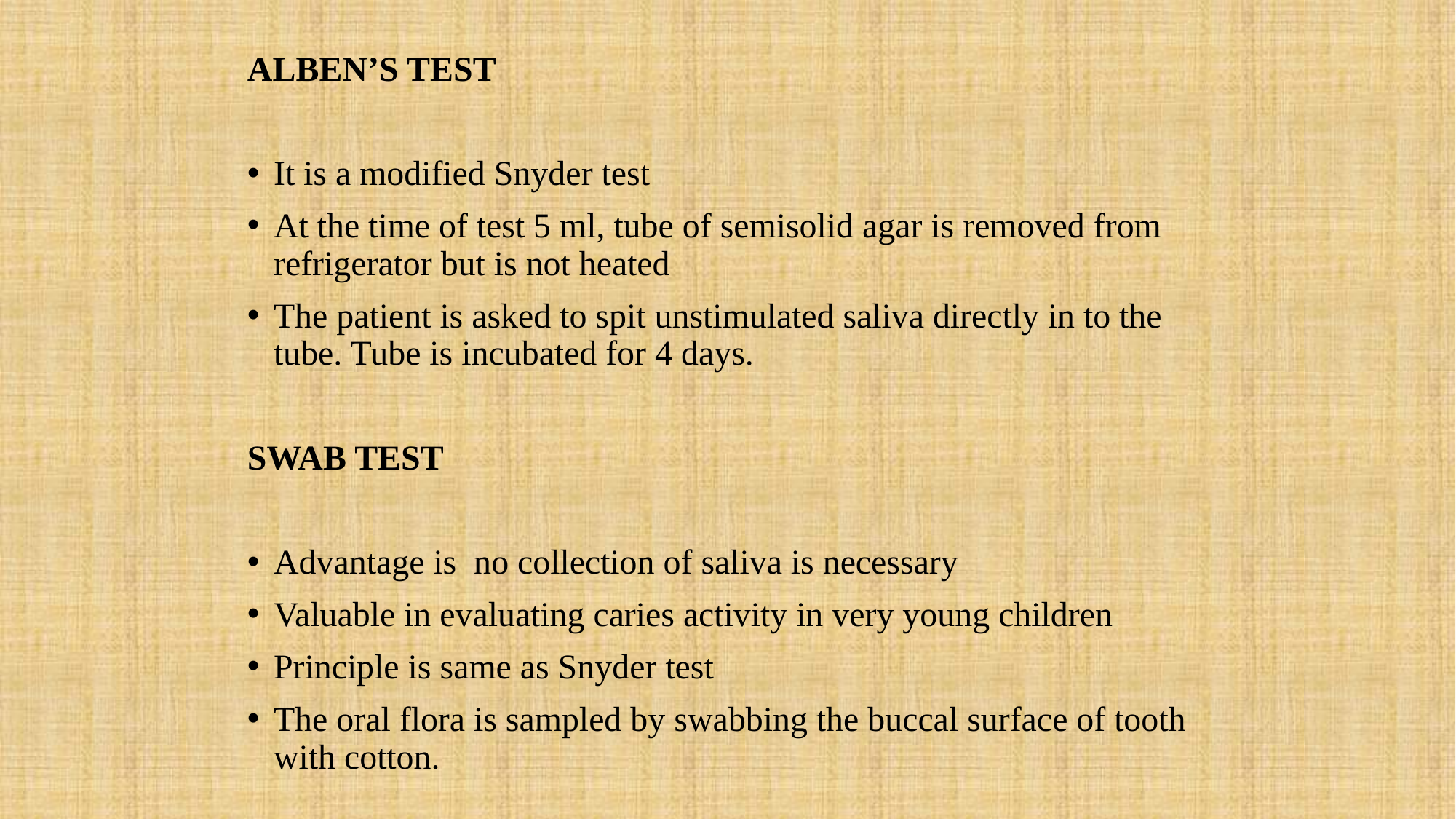

ALBEN’S TEST

It is a modified Snyder test
At the time of test 5 ml, tube of semisolid agar is removed from refrigerator but is not heated
The patient is asked to spit unstimulated saliva directly in to the tube. Tube is incubated for 4 days.

SWAB TEST

Advantage is  no collection of saliva is necessary
Valuable in evaluating caries activity in very young children
Principle is same as Snyder test
The oral flora is sampled by swabbing the buccal surface of tooth with cotton.